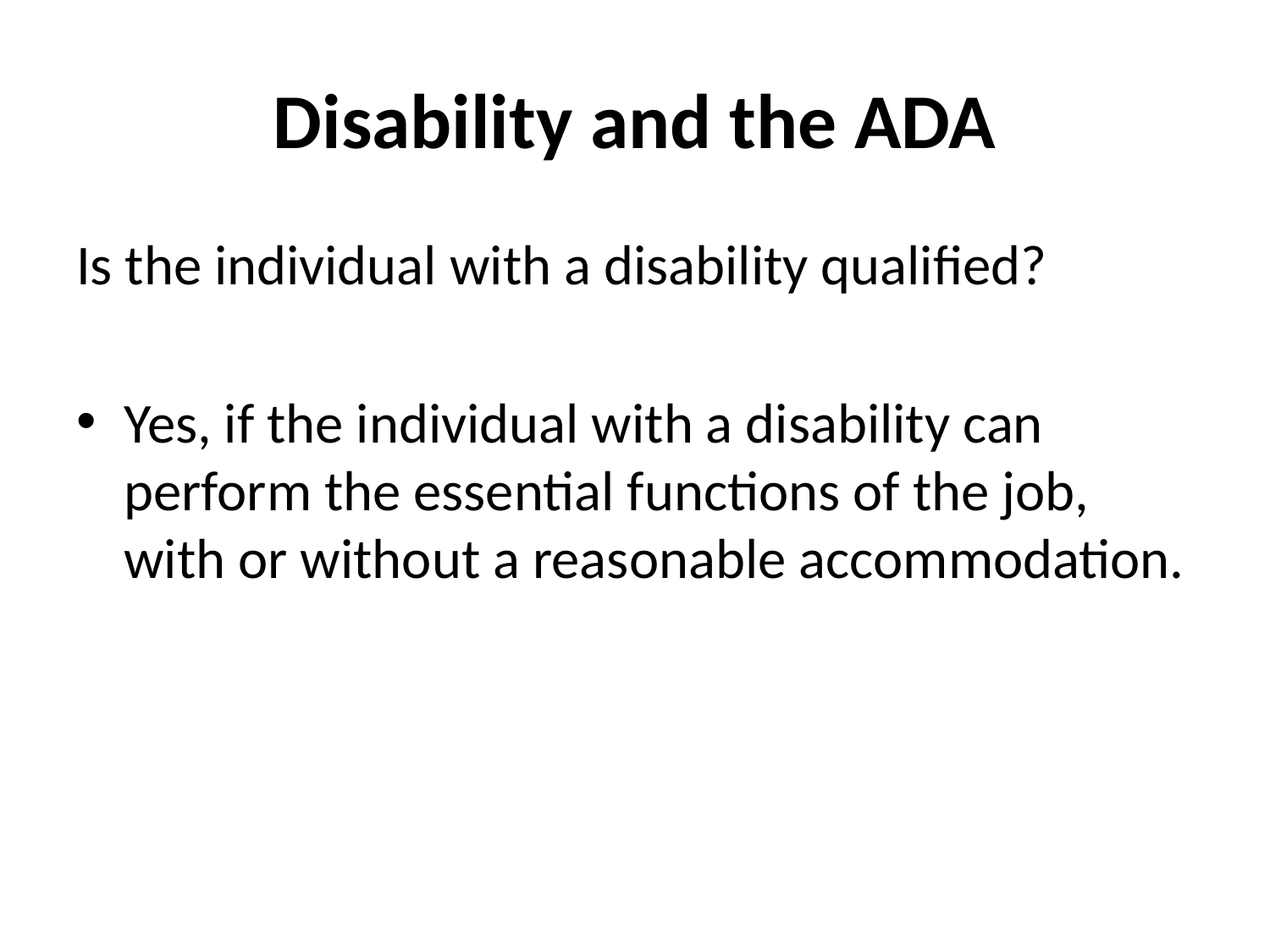

# Disability and the ADA
Is the individual with a disability qualified?

Yes, if the individual with a disability can perform the essential functions of the job, with or without a reasonable accommodation.